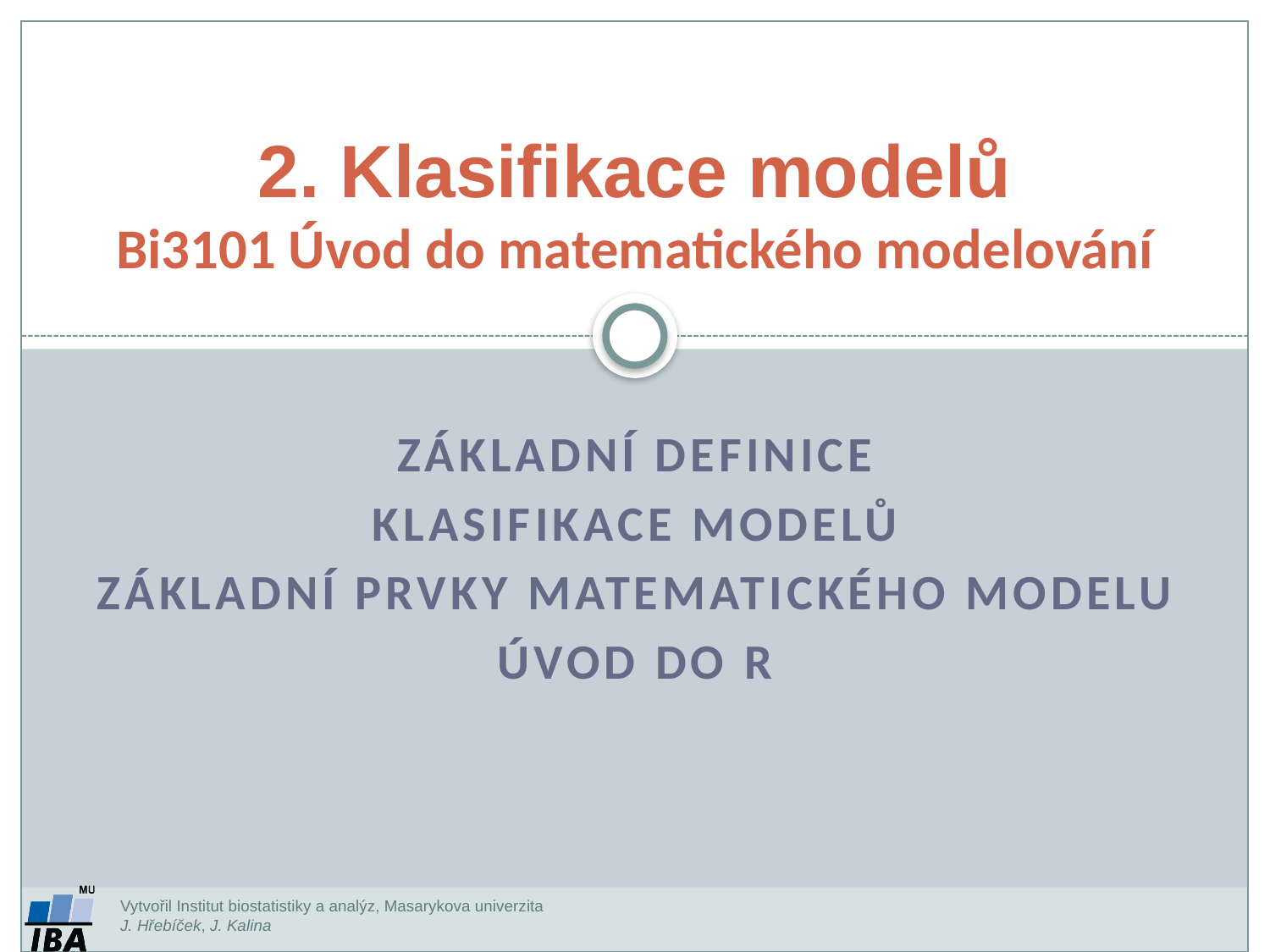

2. Klasifikace modelů
Bi3101 Úvod do matematického modelování
Základní definice
Klasifikace modelů
Základní prvky matematického modelu
Úvod do R

Vytvořil Institut biostatistiky a analýz, Masarykova univerzita
J. Hřebíček, J. Kalina